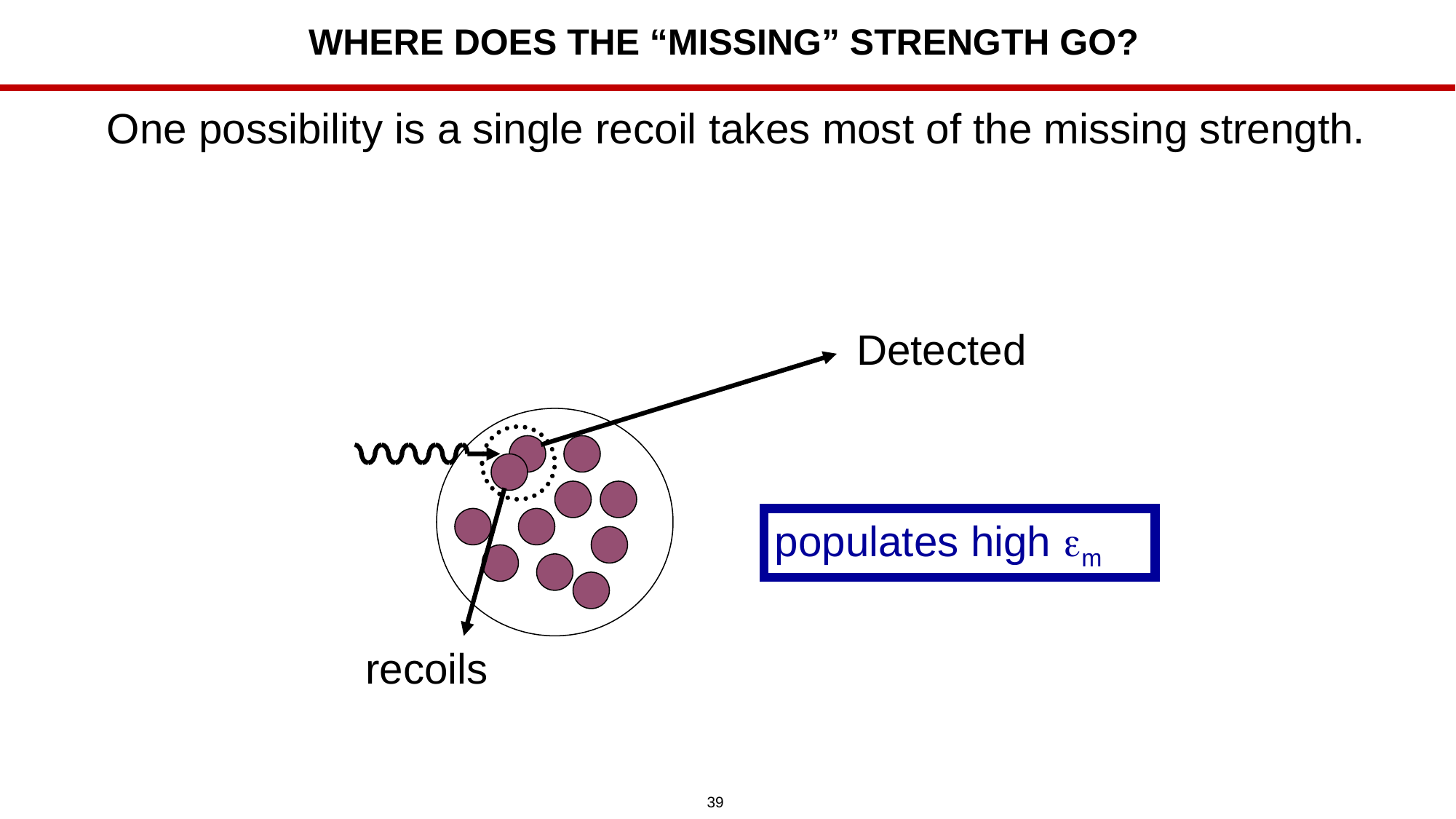

# Where does the “missing” strength go?
One possibility is a single recoil takes most of the missing strength.
Detected

populates high εm

recoils
39